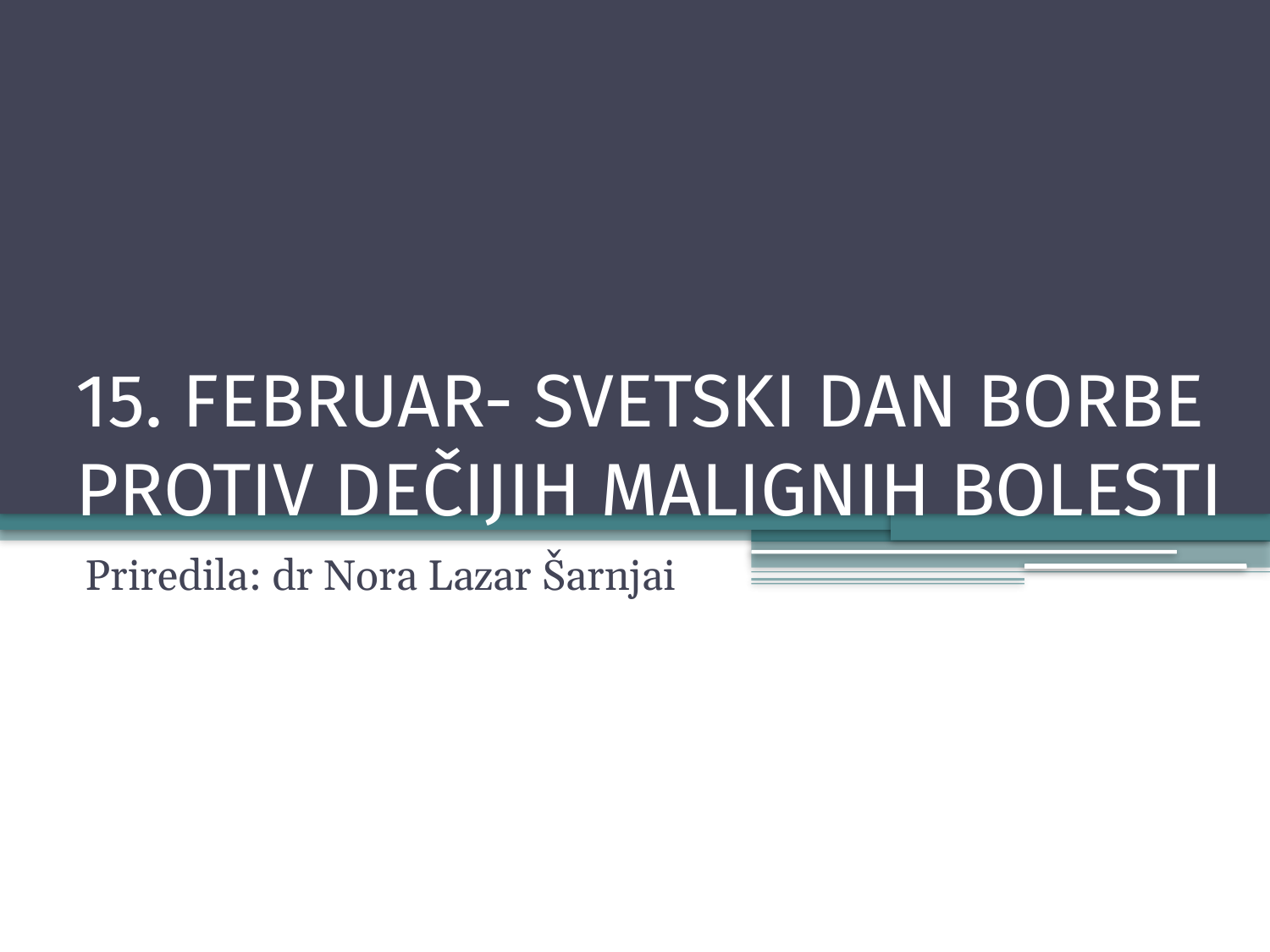

# 15. FEBRUAR- SVETSKI DAN BORBE PROTIV DEČIJIH MALIGNIH BOLESTI
Priredila: dr Nora Lazar Šarnjai